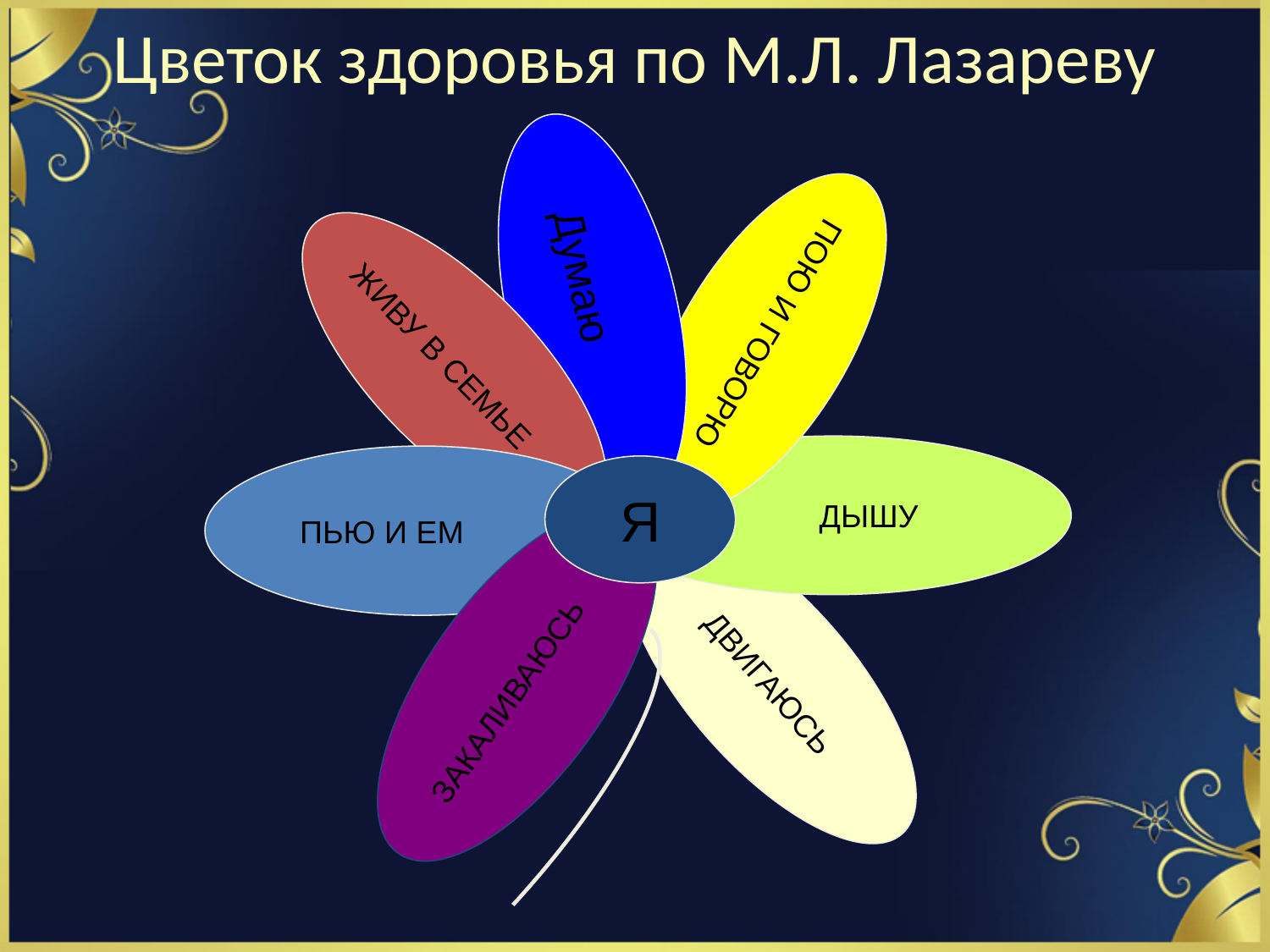

# Цветок здоровья по М.Л. Лазареву
Думаю
ПОЮ И ГОВОРЮ
ЖИВУ В СЕМЬЕ
        ДЫШУ
ПЬЮ И ЕМ
Я
ЗАКАЛИВАЮСЬ
ДВИГАЮСЬ